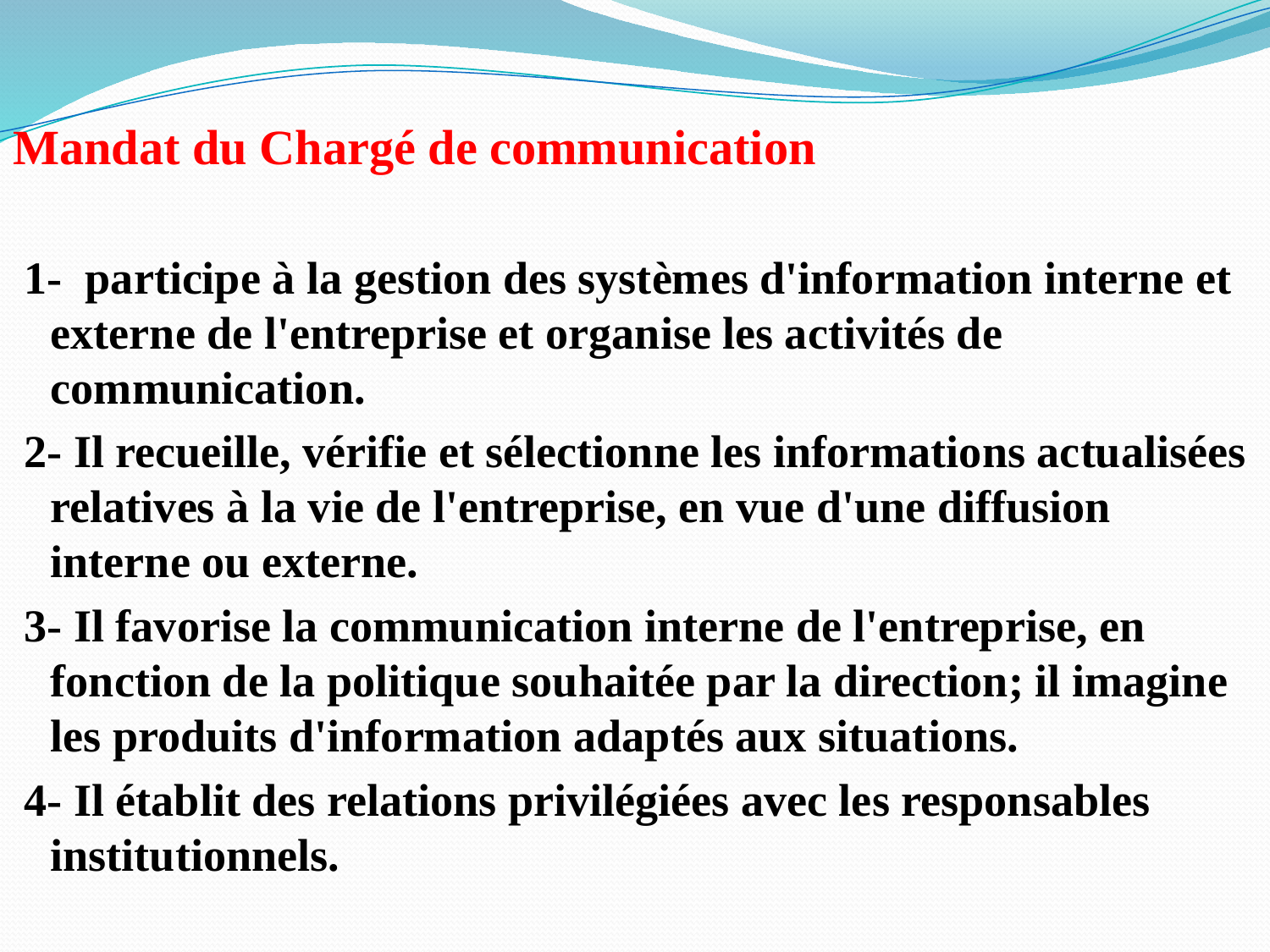

Mandat du Chargé de communication

 1-  participe à la gestion des systèmes d'information interne et externe de l'entreprise et organise les activités de communication.
 2- Il recueille, vérifie et sélectionne les informations actualisées relatives à la vie de l'entreprise, en vue d'une diffusion interne ou externe.
 3- Il favorise la communication interne de l'entreprise, en fonction de la politique souhaitée par la direction; il imagine les produits d'information adaptés aux situations.
 4- Il établit des relations privilégiées avec les responsables institutionnels.